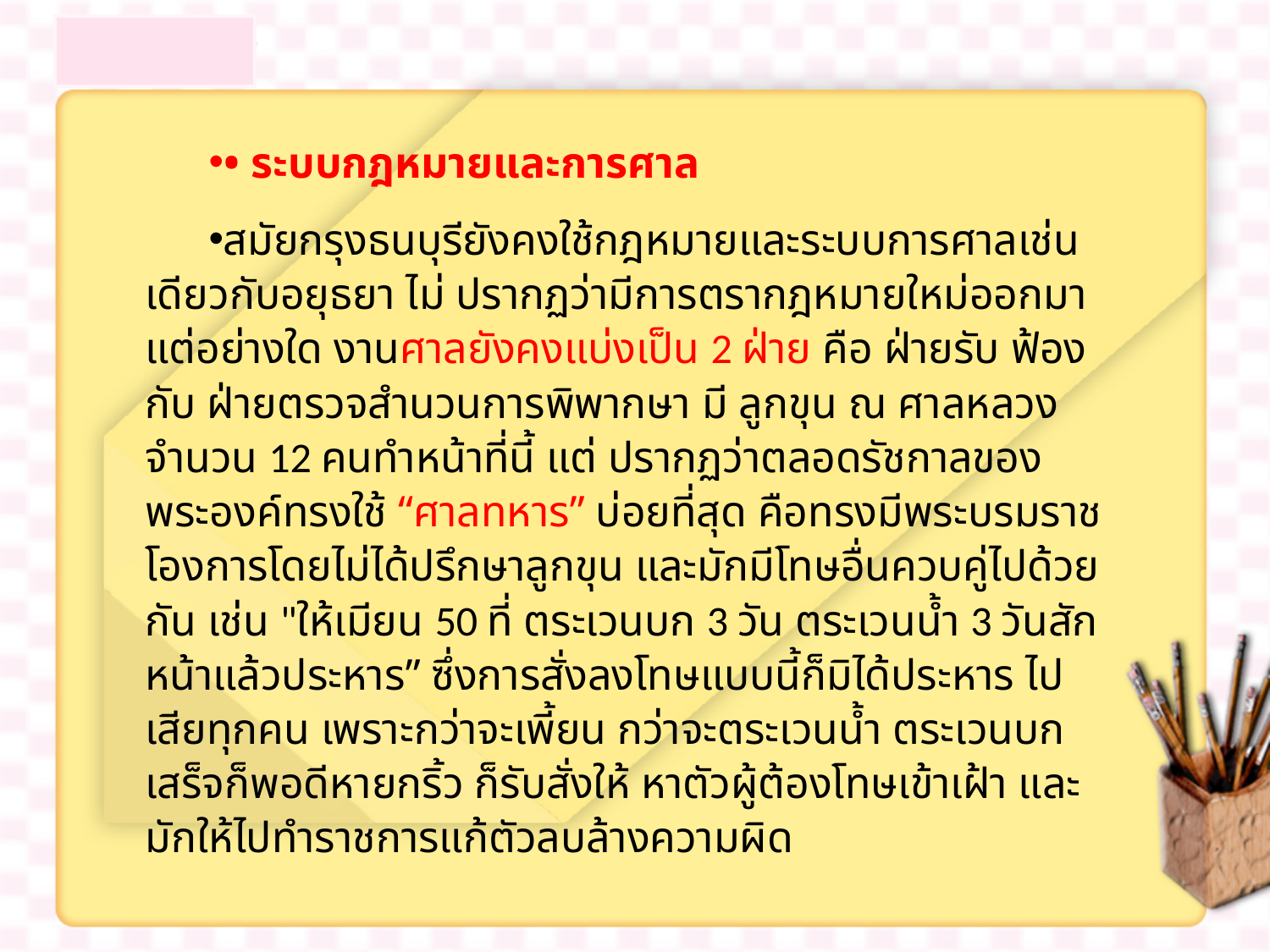

• ระบบกฎหมายและการศาล
สมัยกรุงธนบุรียังคงใช้กฎหมายและระบบการศาลเช่นเดียวกับอยุธยา ไม่ ปรากฏว่ามีการตรากฎหมายใหม่ออกมาแต่อย่างใด งานศาลยังคงแบ่งเป็น 2 ฝ่าย คือ ฝ่ายรับ ฟ้อง กับ ฝ่ายตรวจสำนวนการพิพากษา มี ลูกขุน ณ ศาลหลวง จำนวน 12 คนทำหน้าที่นี้ แต่ ปรากฏว่าตลอดรัชกาลของพระองค์ทรงใช้ “ศาลทหาร” บ่อยที่สุด คือทรงมีพระบรมราช โองการโดยไม่ได้ปรึกษาลูกขุน และมักมีโทษอื่นควบคู่ไปด้วยกัน เช่น "ให้เมียน 50 ที่ ตระเวนบก 3 วัน ตระเวนน้ำ 3 วันสักหน้าแล้วประหาร” ซึ่งการสั่งลงโทษแบบนี้ก็มิได้ประหาร ไปเสียทุกคน เพราะกว่าจะเพี้ยน กว่าจะตระเวนน้ำ ตระเวนบกเสร็จก็พอดีหายกริ้ว ก็รับสั่งให้ หาตัวผู้ต้องโทษเข้าเฝ้า และมักให้ไปทำราชการแก้ตัวลบล้างความผิด